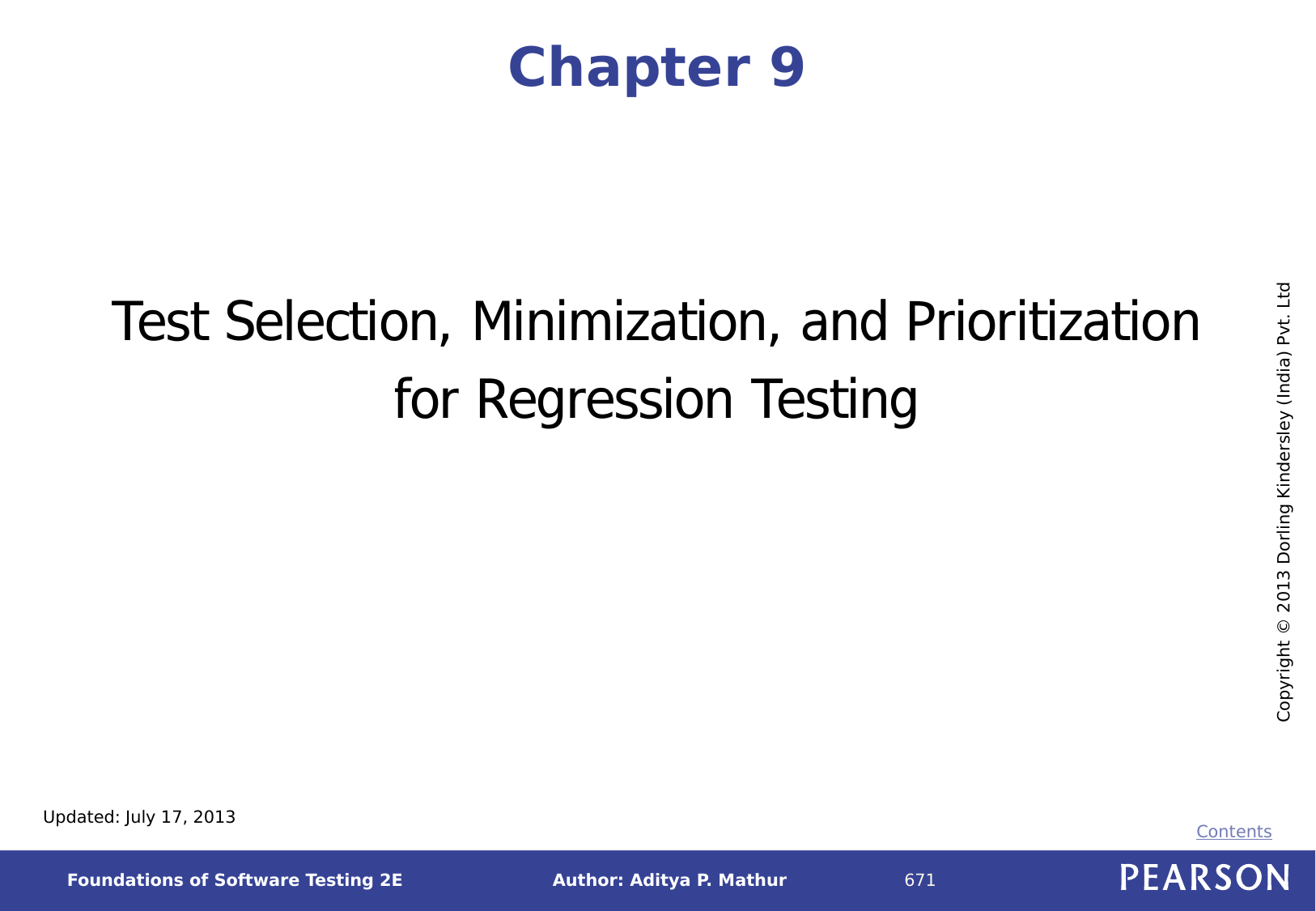

# Chapter 9
Test Selection, Minimization, and Prioritization for Regression Testing
Updated: July 17, 2013